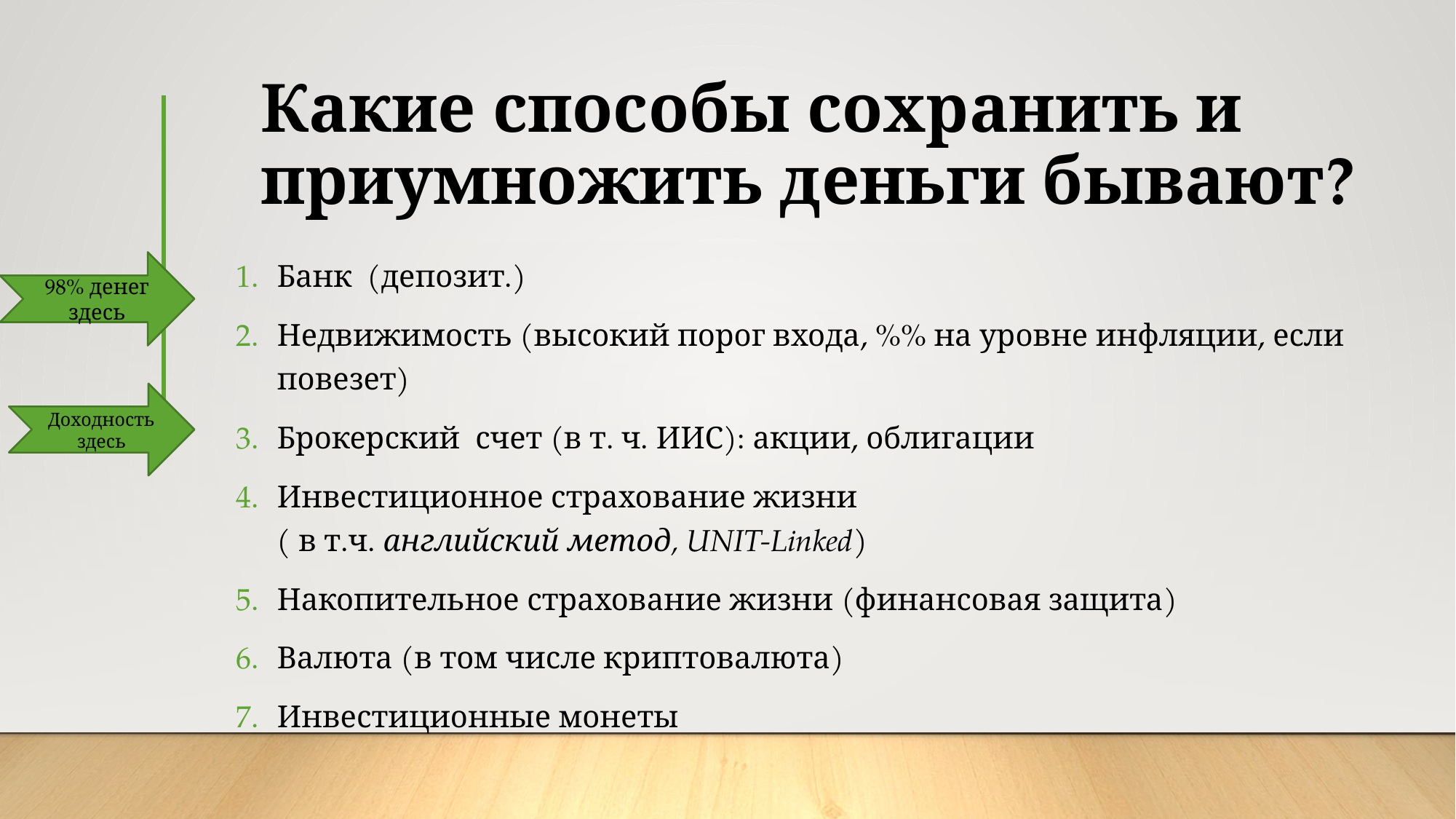

# Какие способы сохранить и приумножить деньги бывают?
Банк  (депозит.)
Недвижимость (высокий порог входа, %% на уровне инфляции, если повезет)
Брокерский  счет (в т. ч. ИИС): акции, облигации
Инвестиционное страхование жизни
( в т.ч. английский метод, UNIT-Linked)
Накопительное страхование жизни (финансовая защита)
Валюта (в том числе криптовалюта)
Инвестиционные монеты

98% денег здесь
Доходность здесь